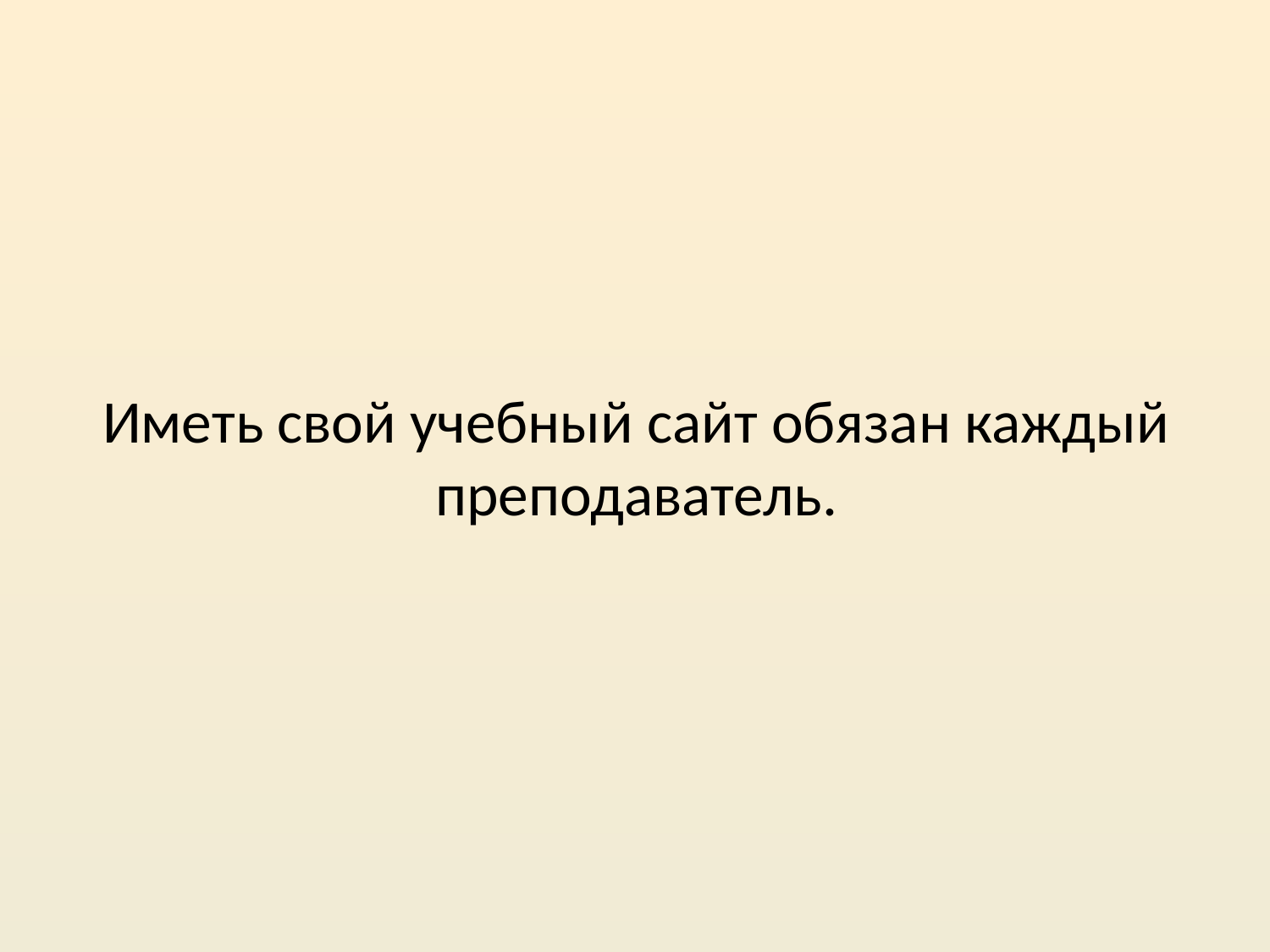

# Иметь свой учебный сайт обязан каждый преподаватель.